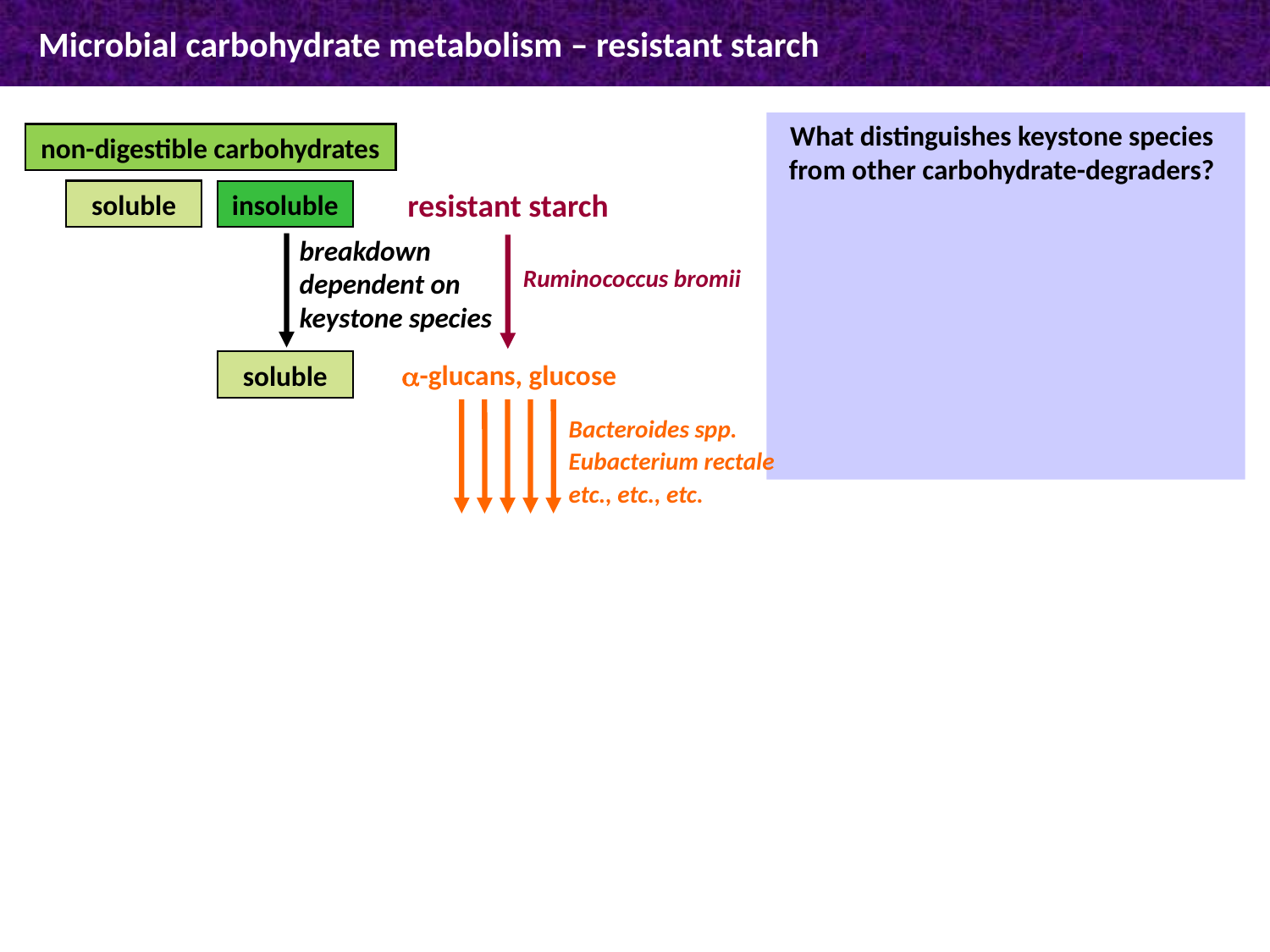

Microbial carbohydrate metabolism – resistant starch
What distinguishes keystone species from other carbohydrate-degraders?

non-digestible carbohydrates
resistant starch
soluble
insoluble
breakdown dependent on keystone species

Ruminococcus bromii
α-glucans, glucose
soluble

Bacteroides spp.
Eubacterium rectale
etc., etc., etc.